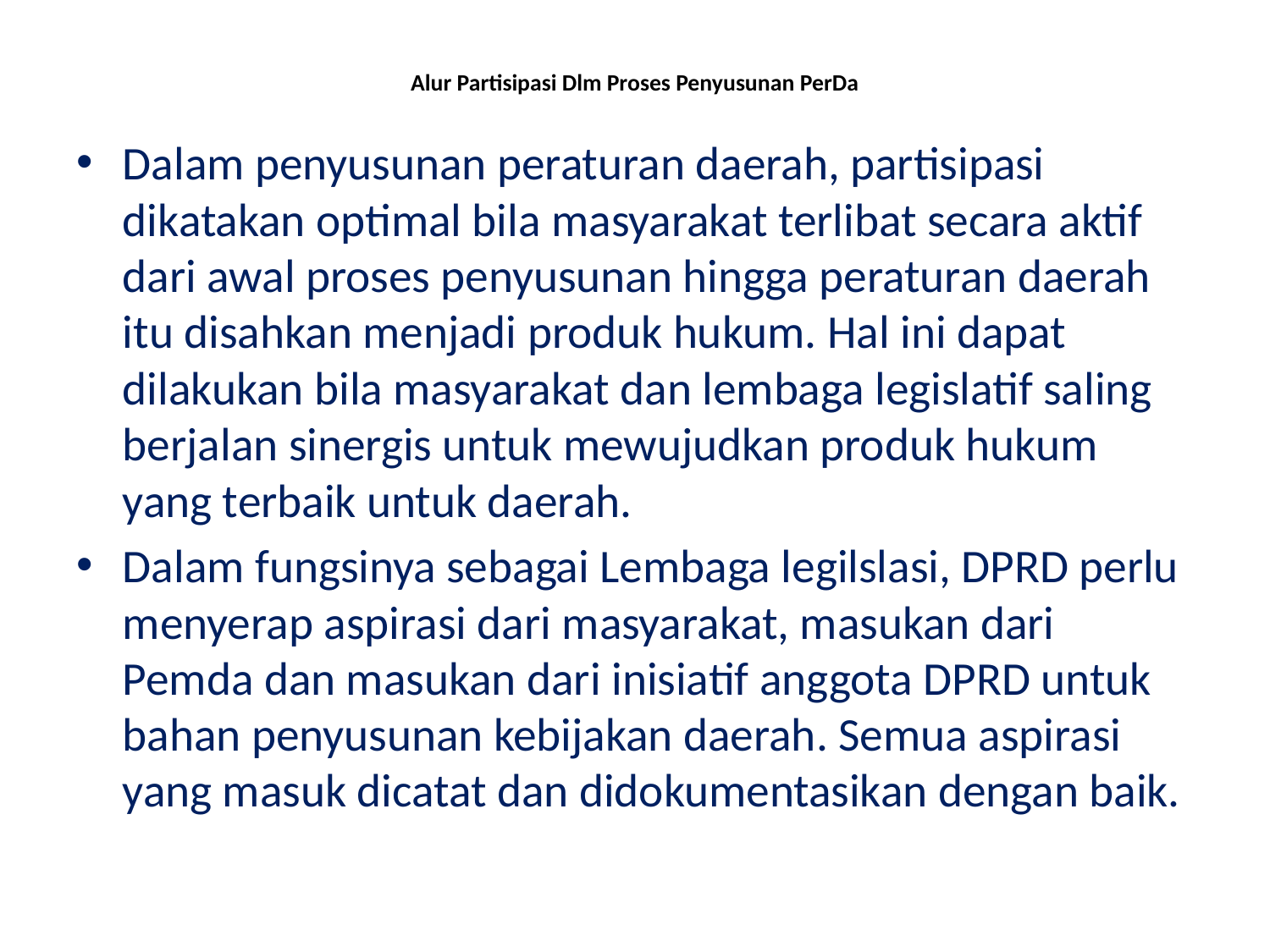

# Alur Partisipasi Dlm Proses Penyusunan PerDa
Dalam penyusunan peraturan daerah, partisipasi dikatakan optimal bila masyarakat terlibat secara aktif dari awal proses penyusunan hingga peraturan daerah itu disahkan menjadi produk hukum. Hal ini dapat dilakukan bila masyarakat dan lembaga legislatif saling berjalan sinergis untuk mewujudkan produk hukum yang terbaik untuk daerah.
Dalam fungsinya sebagai Lembaga legilslasi, DPRD perlu menyerap aspirasi dari masyarakat, masukan dari Pemda dan masukan dari inisiatif anggota DPRD untuk bahan penyusunan kebijakan daerah. Semua aspirasi yang masuk dicatat dan didokumentasikan dengan baik.